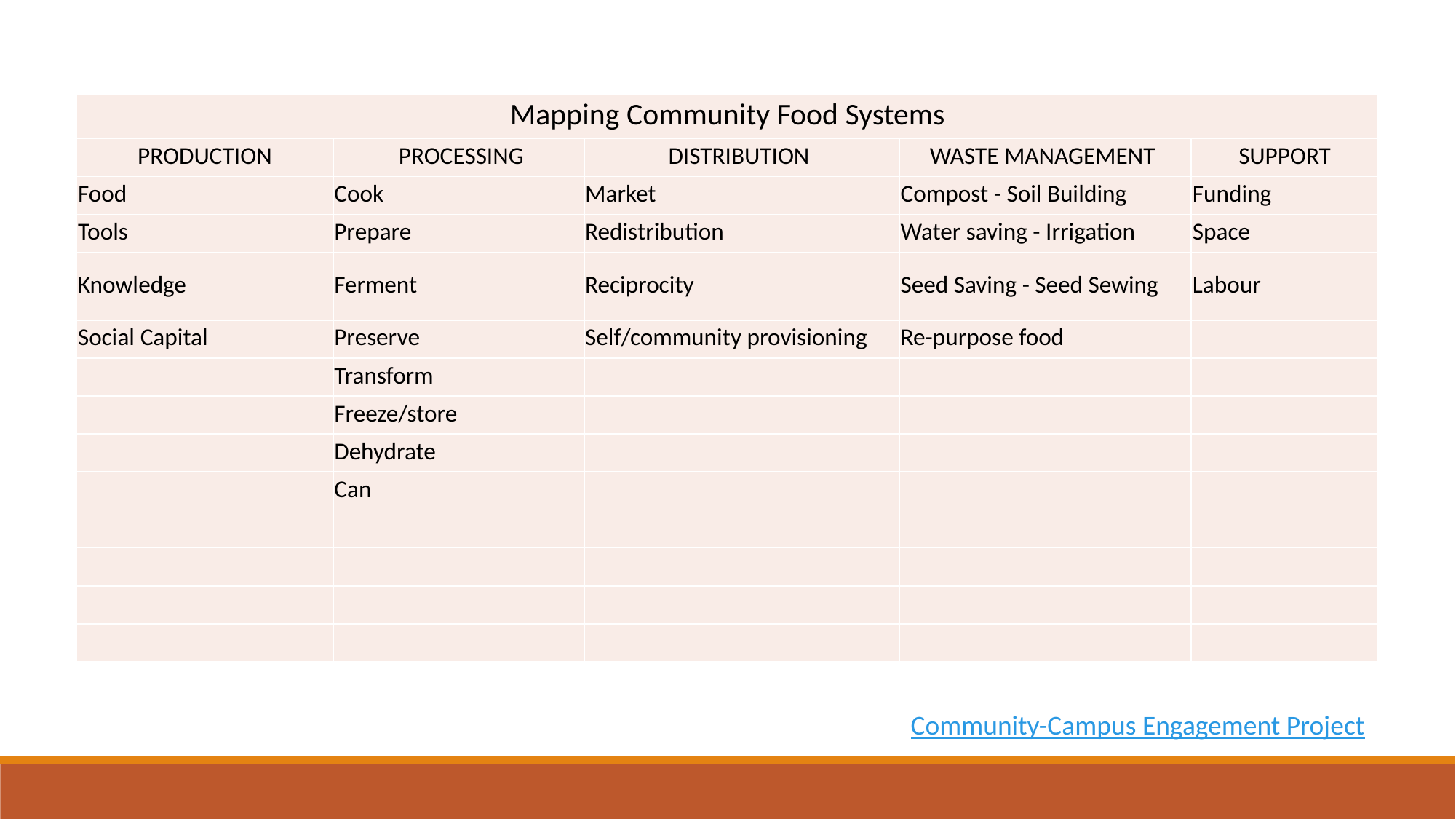

| Mapping Community Food Systems |  |  |  |  |
| --- | --- | --- | --- | --- |
| PRODUCTION | PROCESSING | DISTRIBUTION | WASTE MANAGEMENT | SUPPORT |
| Food | Cook | Market | Compost - Soil Building | Funding |
| Tools | Prepare | Redistribution | Water saving - Irrigation | Space |
| Knowledge | Ferment | Reciprocity | Seed Saving - Seed Sewing | Labour |
| Social Capital | Preserve | Self/community provisioning | Re-purpose food |  |
|  | Transform |  |  |  |
|  | Freeze/store |  |  |  |
|  | Dehydrate |  |  |  |
|  | Can |  |  |  |
|  |  |  |  |  |
|  |  |  |  |  |
|  |  |  |  |  |
|  |  |  |  |  |
Community-Campus Engagement Project